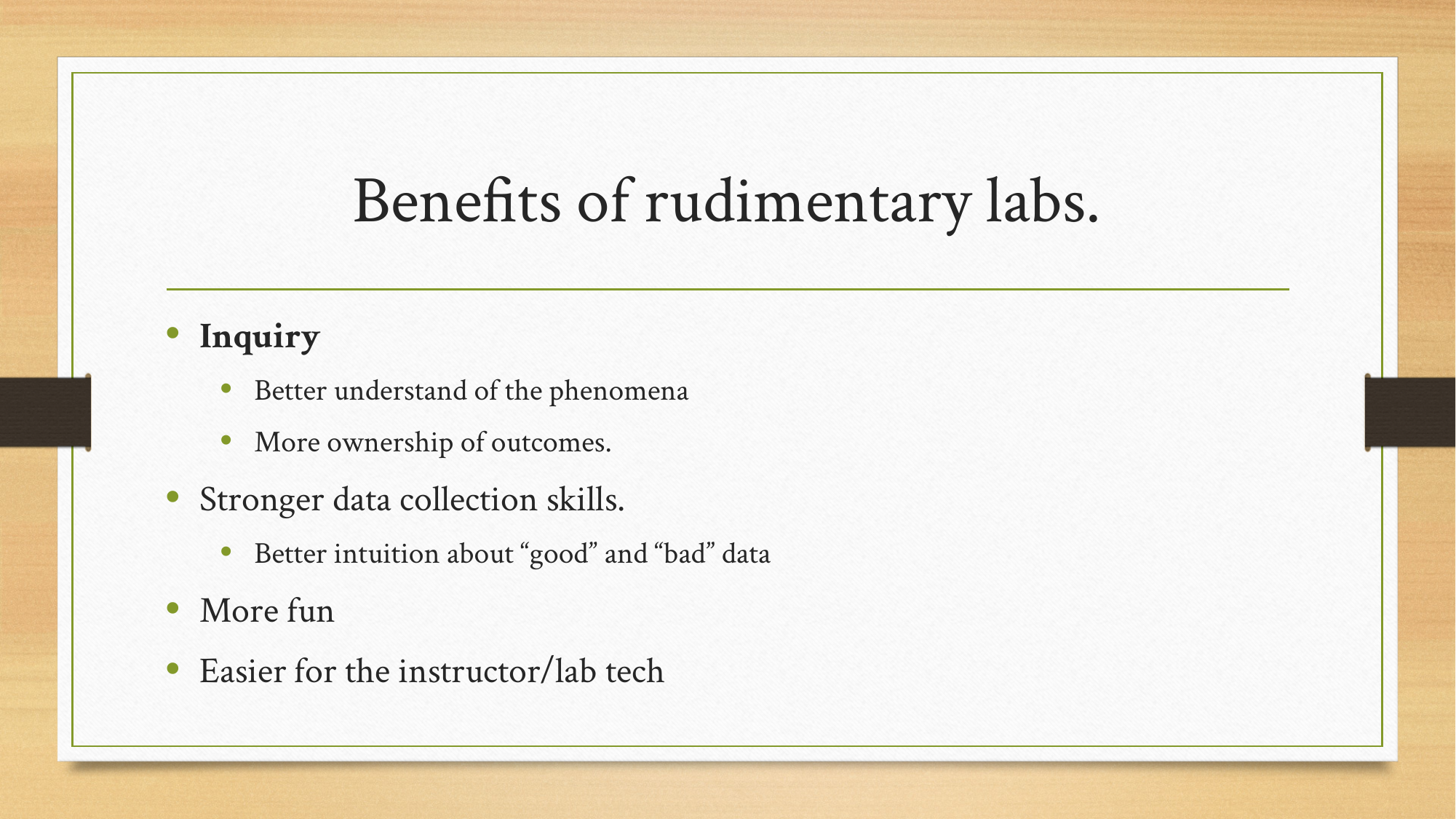

# Benefits of rudimentary labs.
Inquiry
Better understand of the phenomena
More ownership of outcomes.
Stronger data collection skills.
Better intuition about “good” and “bad” data
More fun
Easier for the instructor/lab tech